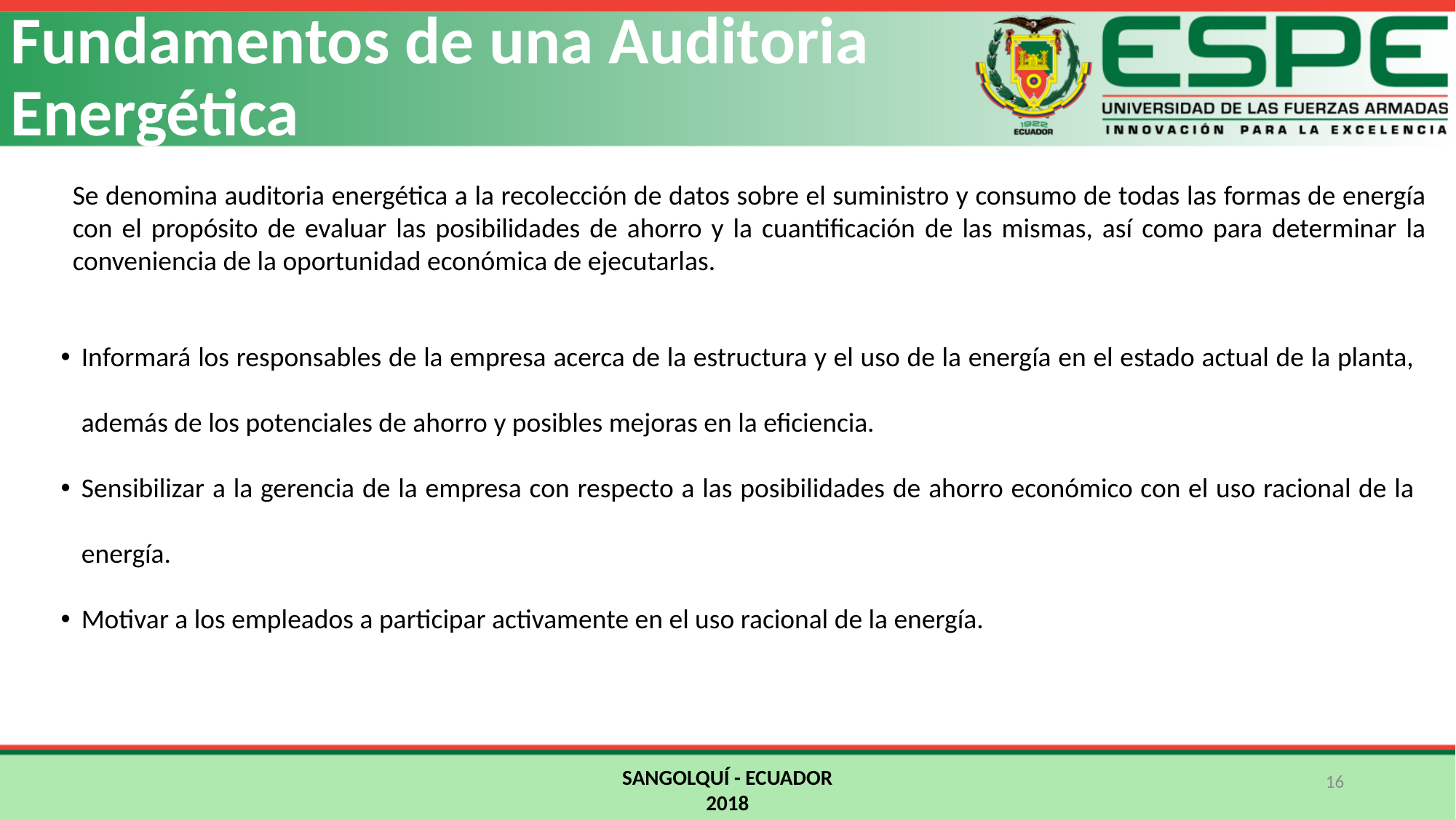

Fundamentos de una Auditoria Energética

Se denomina auditoria energética a la recolección de datos sobre el suministro y consumo de todas las formas de energía con el propósito de evaluar las posibilidades de ahorro y la cuantificación de las mismas, así como para determinar la conveniencia de la oportunidad económica de ejecutarlas.
Informará los responsables de la empresa acerca de la estructura y el uso de la energía en el estado actual de la planta, además de los potenciales de ahorro y posibles mejoras en la eficiencia.
Sensibilizar a la gerencia de la empresa con respecto a las posibilidades de ahorro económico con el uso racional de la energía.
Motivar a los empleados a participar activamente en el uso racional de la energía.
SANGOLQUÍ - ECUADOR
2018
16